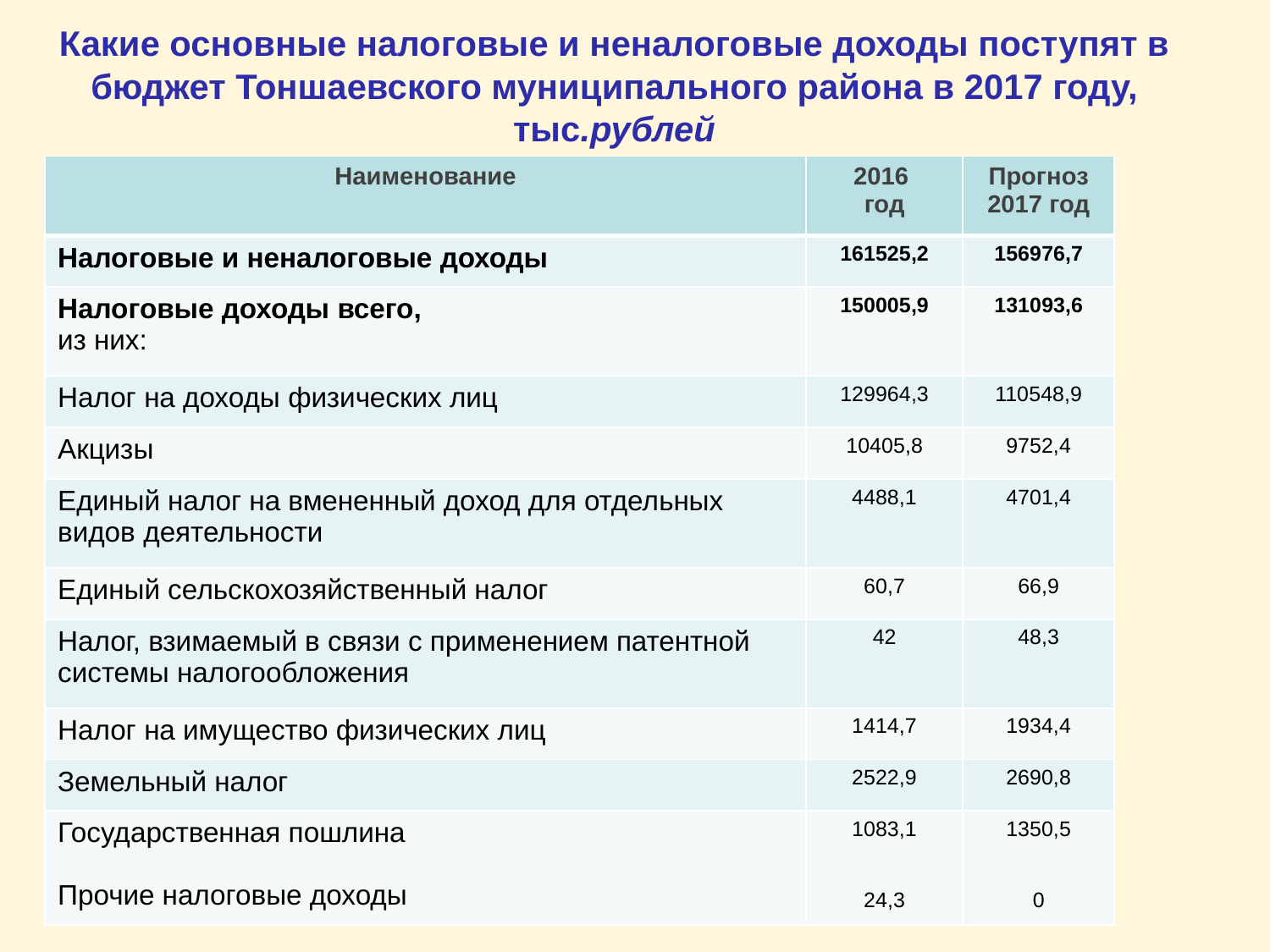

Какие основные налоговые и неналоговые доходы поступят в
бюджет Тоншаевского муниципального района в 2017 году, тыс.рублей
| Наименование | 2016 год | Прогноз 2017 год |
| --- | --- | --- |
| Налоговые и неналоговые доходы | 161525,2 | 156976,7 |
| Налоговые доходы всего, из них: | 150005,9 | 131093,6 |
| Налог на доходы физических лиц | 129964,3 | 110548,9 |
| Акцизы | 10405,8 | 9752,4 |
| Единый налог на вмененный доход для отдельных видов деятельности | 4488,1 | 4701,4 |
| Единый сельскохозяйственный налог | 60,7 | 66,9 |
| Налог, взимаемый в связи с применением патентной системы налогообложения | 42 | 48,3 |
| Налог на имущество физических лиц | 1414,7 | 1934,4 |
| Земельный налог | 2522,9 | 2690,8 |
| Государственная пошлина Прочие налоговые доходы | 1083,1 24,3 | 1350,5 0 |